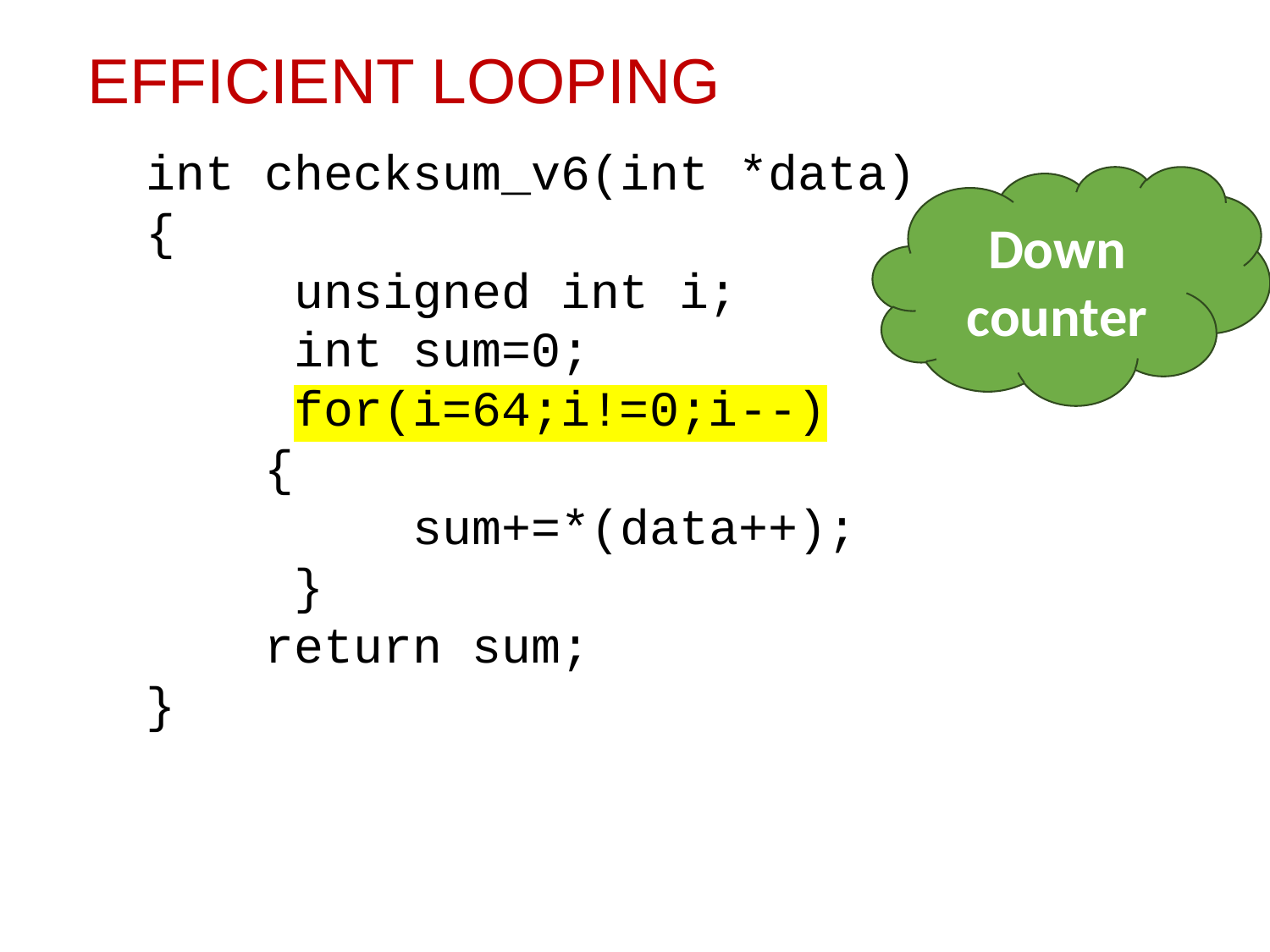

EFFICIENT LOOPING
int checksum_v6(int *data)
{
     unsigned int i;
     int sum=0;
     for(i=64;i!=0;i--)
    {
         sum+=*(data++);
     }
    return sum;
}
Down counter